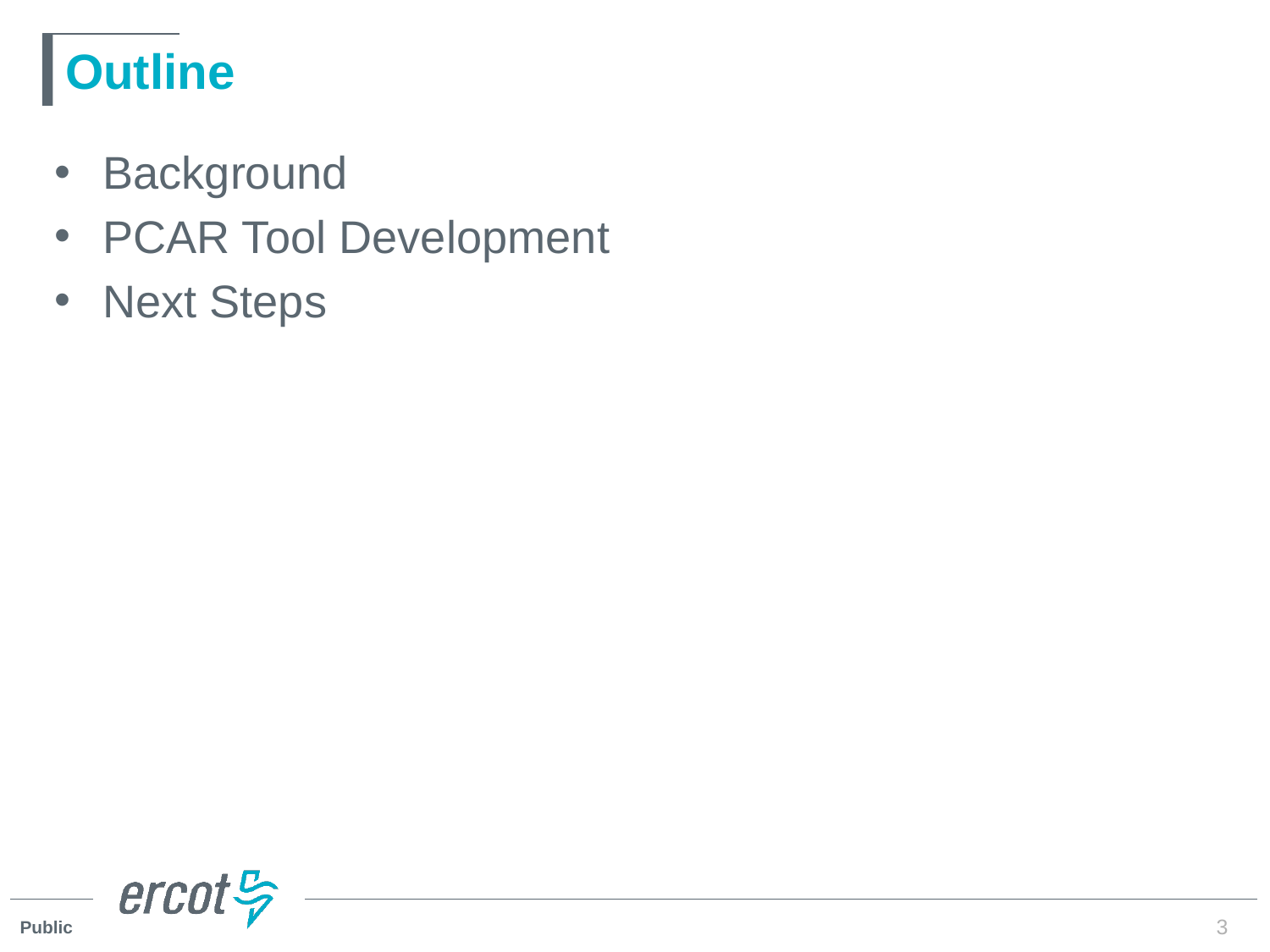

# Outline
Background
PCAR Tool Development
Next Steps

3